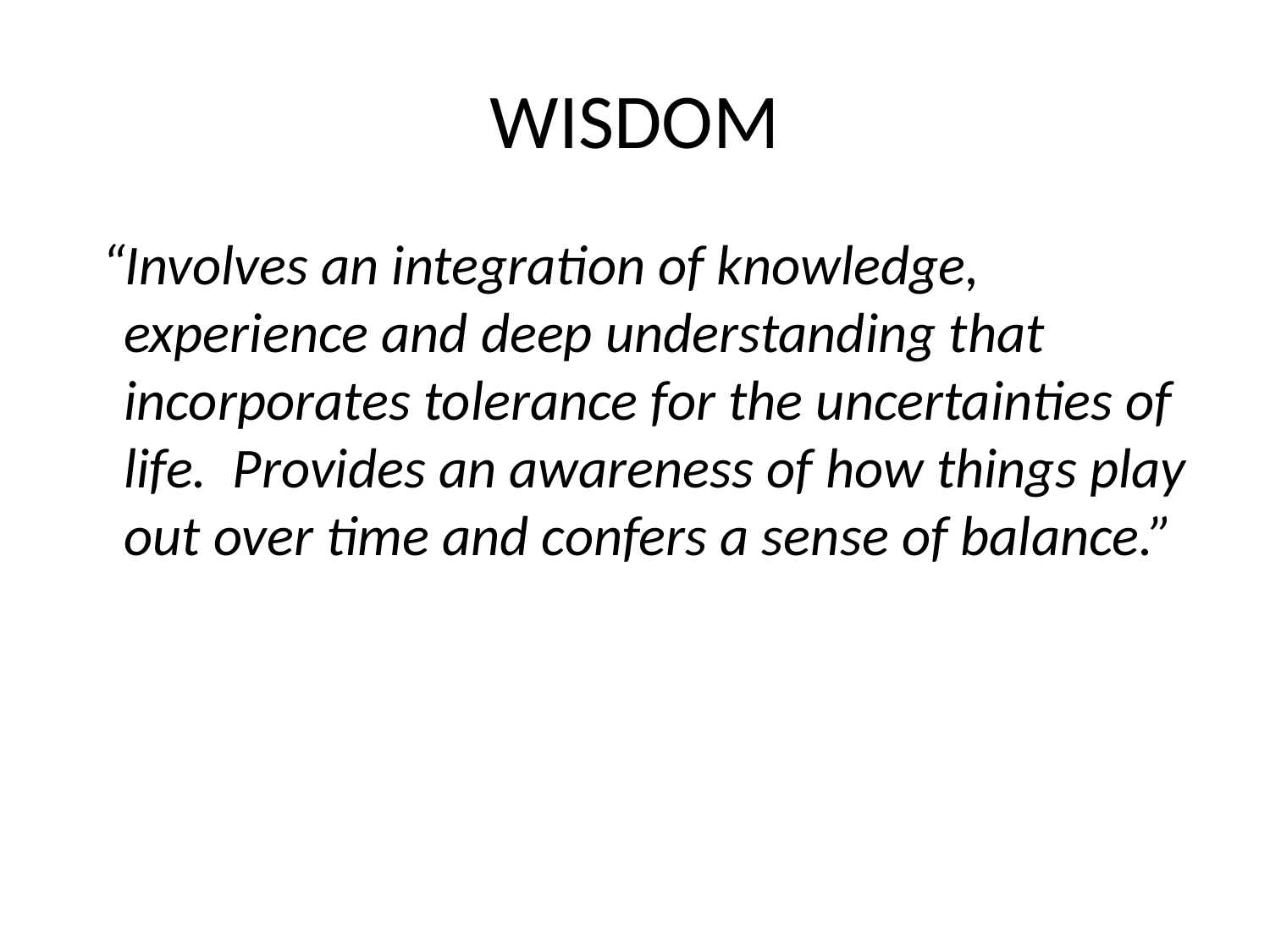

# WISDOM
  “Involves an integration of knowledge,     experience and deep understanding that incorporates tolerance for the uncertainties of life.  Provides an awareness of how things play out over time and confers a sense of balance.”